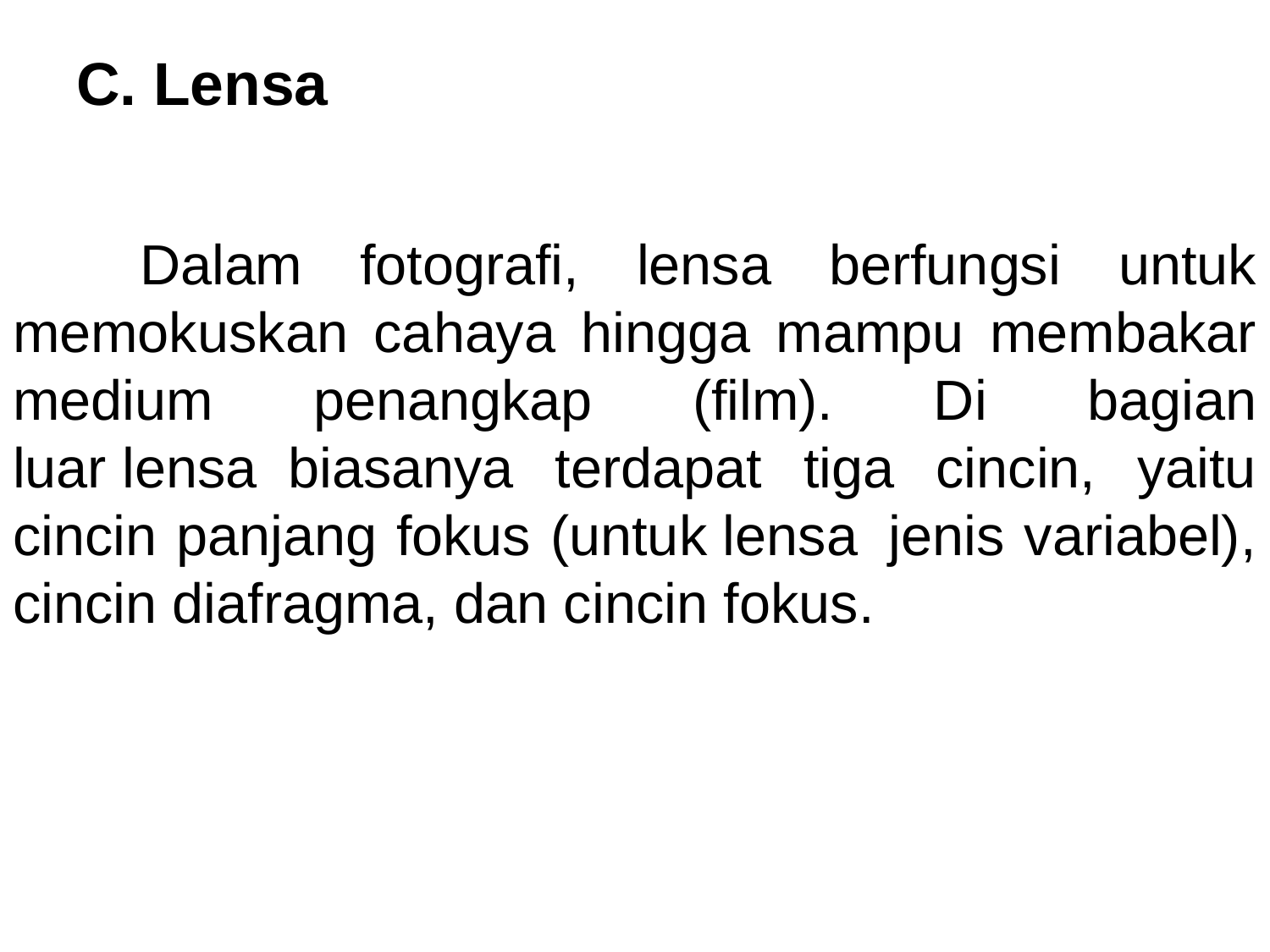

# C. Lensa
	Dalam fotografi, lensa berfungsi untuk memokuskan cahaya hingga mampu membakar medium penangkap (film). Di bagian luar lensa  biasanya terdapat tiga cincin, yaitu cincin panjang fokus (untuk lensa  jenis variabel), cincin diafragma, dan cincin fokus.